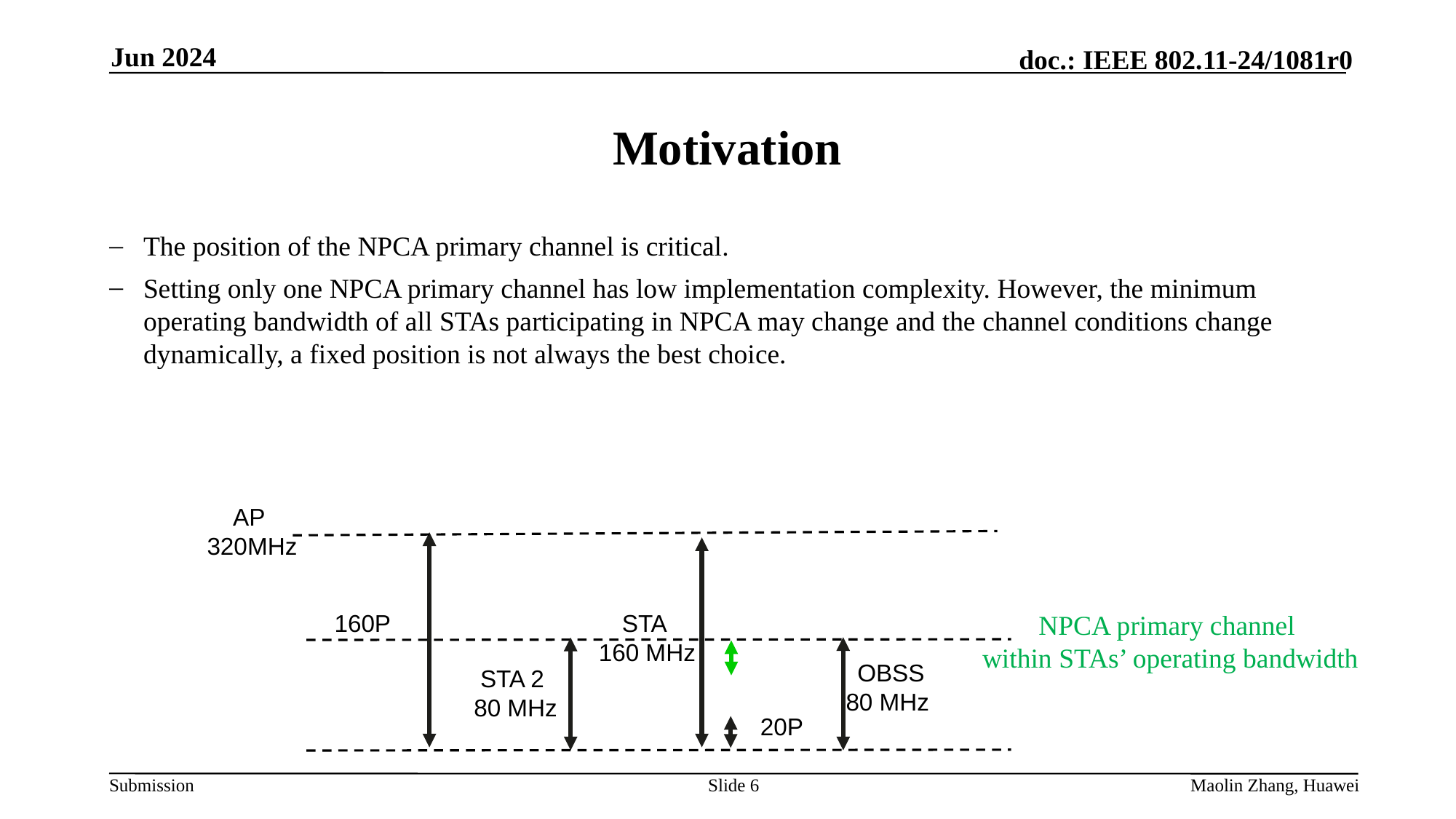

Jun 2024
# Motivation
The position of the NPCA primary channel is critical.
Setting only one NPCA primary channel has low implementation complexity. However, the minimum operating bandwidth of all STAs participating in NPCA may change and the channel conditions change dynamically, a fixed position is not always the best choice.
AP
320MHz
160P
STA
160 MHz
NPCA primary channel
within STAs’ operating bandwidth
OBSS
80 MHz
STA 2
80 MHz
20P
Slide 6
Maolin Zhang, Huawei